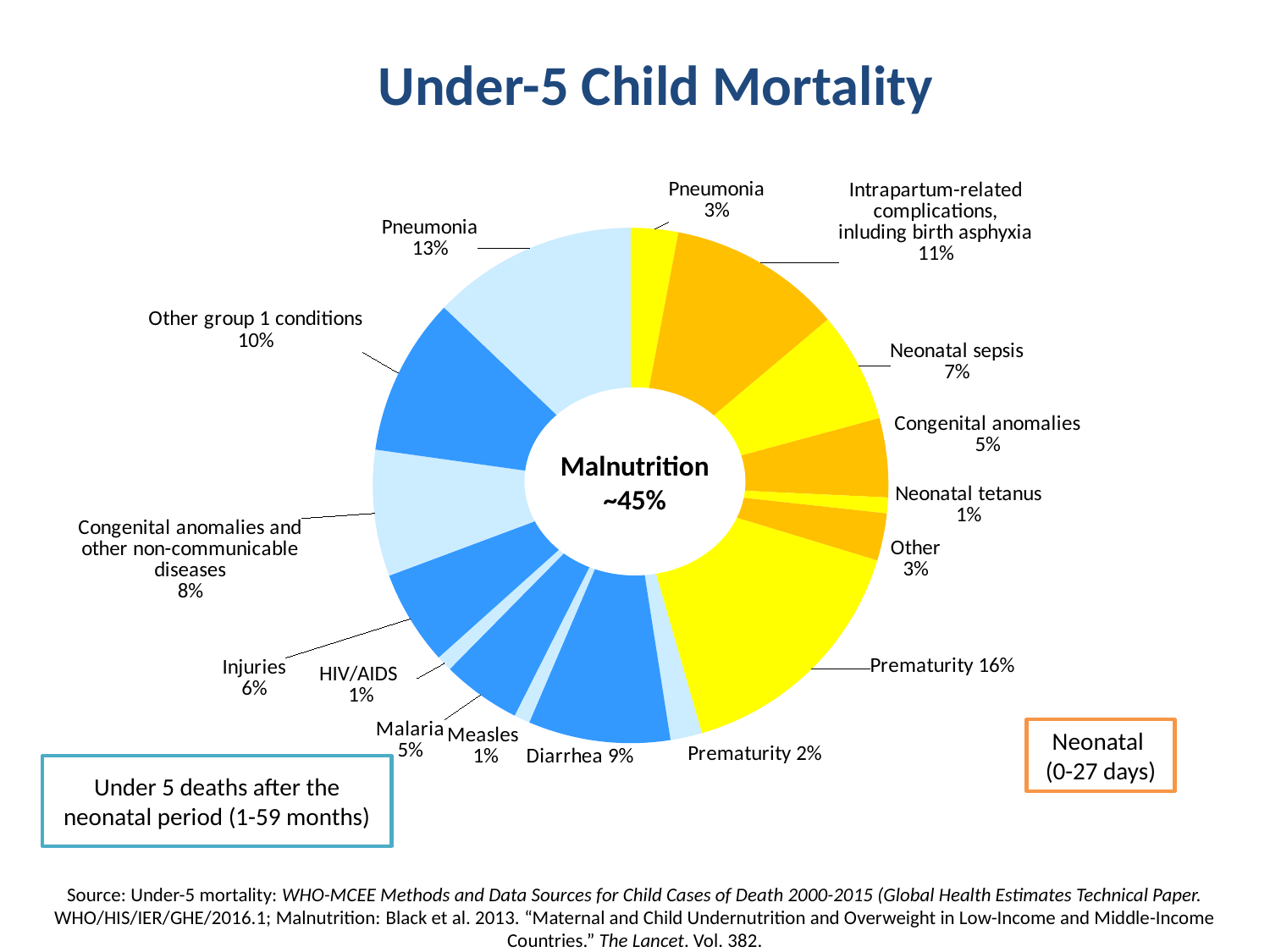

# Under-5 Child Mortality

### Chart

| Category |
|---|

### Chart

| Category | Column1 |
|---|---|
| Pneumonia
3% | 3.0 |
| Intrapartum-related complications,
inluding birth asphyxia
11% | 11.0 |
| Neonatal sepsis
7% | 7.000000000000001 |
| Congenital anomalies
5% | 5.0 |
| Neonatal tetanus
1% | 1.0 |
| Other
3% | 3.0 |
| Prematuriy
16% | 16.0 |
| Prematuriy
2% | 2.0 |
| Diarrhea
9% | 9.0 |
| Measles
1% | 1.0 |
| Malaria
5% | 5.0 |
| HIV/AIDS
1% | 1.0 |
| Injuries
6% | 6.0 |
| Congenital anomalies and
other non-communicable
diseases
8% | 8.0 |
| Other group 1 conditions
10% | 10.0 |
| Pneumonia
13% | 13.0 |
Malnutrition ~45%
Neonatal
(0-27 days)
Under 5 deaths after the neonatal period (1-59 months)
Source: Under-5 mortality: WHO-MCEE Methods and Data Sources for Child Cases of Death 2000-2015 (Global Health Estimates Technical Paper. WHO/HIS/IER/GHE/2016.1; Malnutrition: Black et al. 2013. “Maternal and Child Undernutrition and Overweight in Low-Income and Middle-Income Countries.” The Lancet. Vol. 382.